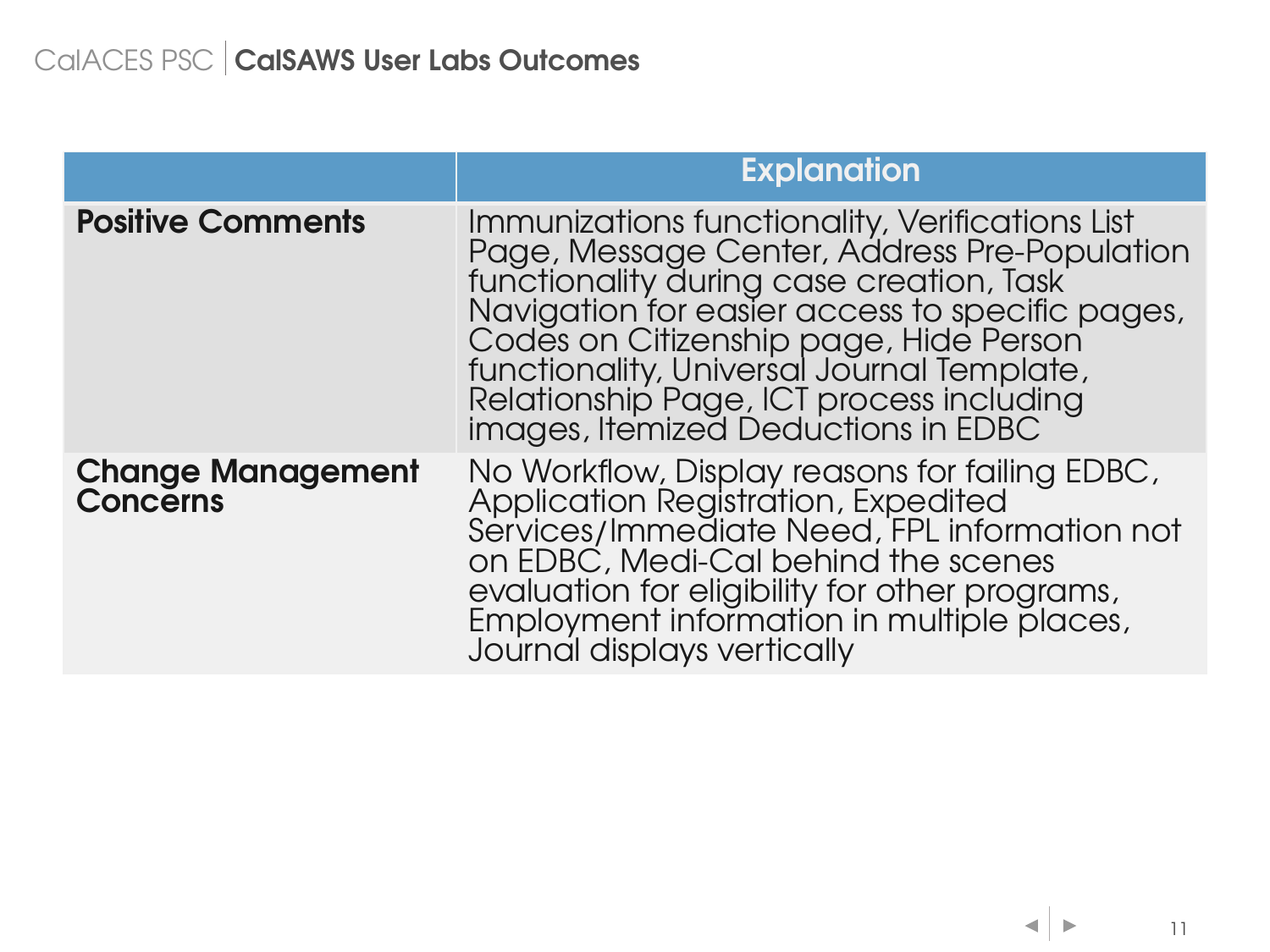

CalSAWS User Labs Outcomes
|  | Explanation |
| --- | --- |
| Positive Comments | Immunizations functionality, Verifications List Page, Message Center, Address Pre-Population functionality during case creation, Task Navigation for easier access to specific pages, Codes on Citizenship page, Hide Person functionality, Universal Journal Template, Relationship Page, ICT process including images, Itemized Deductions in EDBC |
| Change Management Concerns | No Workflow, Display reasons for failing EDBC, Application Registration, Expedited Services/Immediate Need, FPL information not on EDBC, Medi-Cal behind the scenes evaluation for eligibility for other programs, Employment information in multiple places, Journal displays vertically |